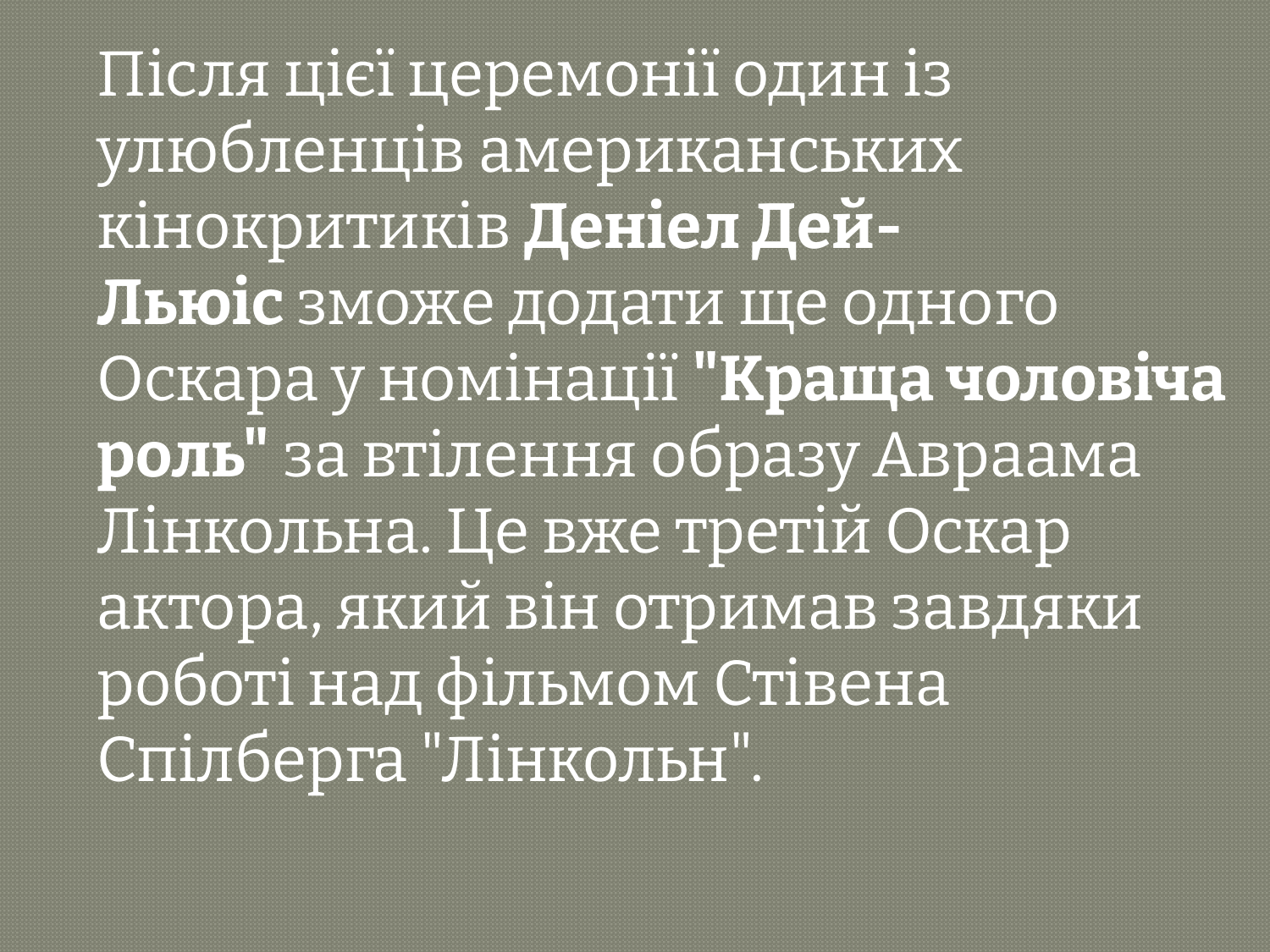

Після цієї церемонії один із улюбленців американських кінокритиків Деніел Дей-Льюіс зможе додати ще одного Оскара у номінації "Краща чоловіча роль" за втілення образу Авраама Лінкольна. Це вже третій Оскар актора, який він отримав завдяки роботі над фільмом Стівена Спілберга "Лінкольн".